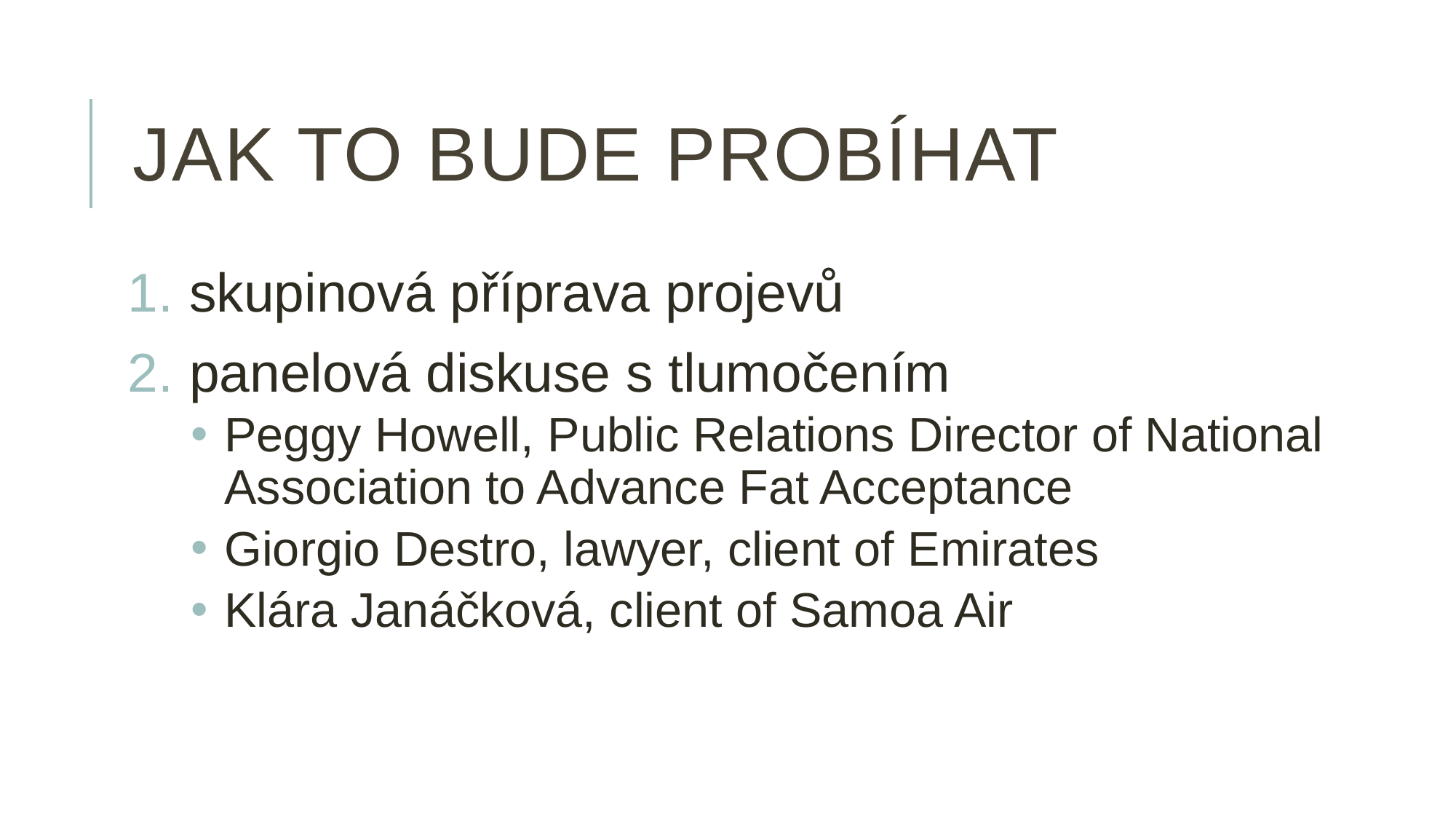

# jak to bude probíhat
skupinová příprava projevů
panelová diskuse s tlumočením
Peggy Howell, Public Relations Director of National Association to Advance Fat Acceptance
Giorgio Destro, lawyer, client of Emirates
Klára Janáčková, client of Samoa Air